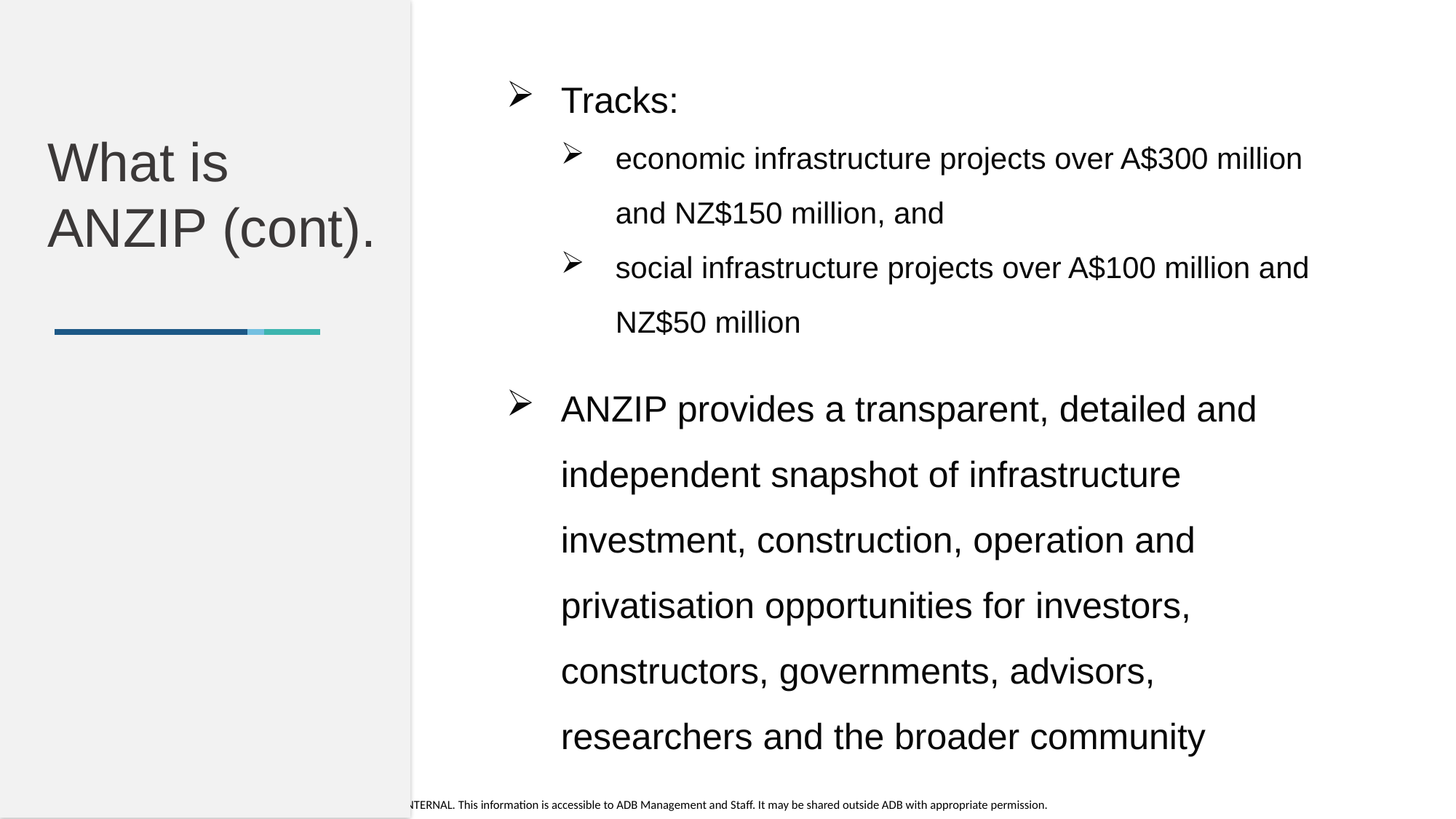

What is ANZIP (cont).

Tracks:
economic infrastructure projects over A$300 million and NZ$150 million, and
social infrastructure projects over A$100 million and NZ$50 million

ANZIP provides a transparent, detailed and independent snapshot of infrastructure investment, construction, operation and privatisation opportunities for investors, constructors, governments, advisors, researchers and the broader community